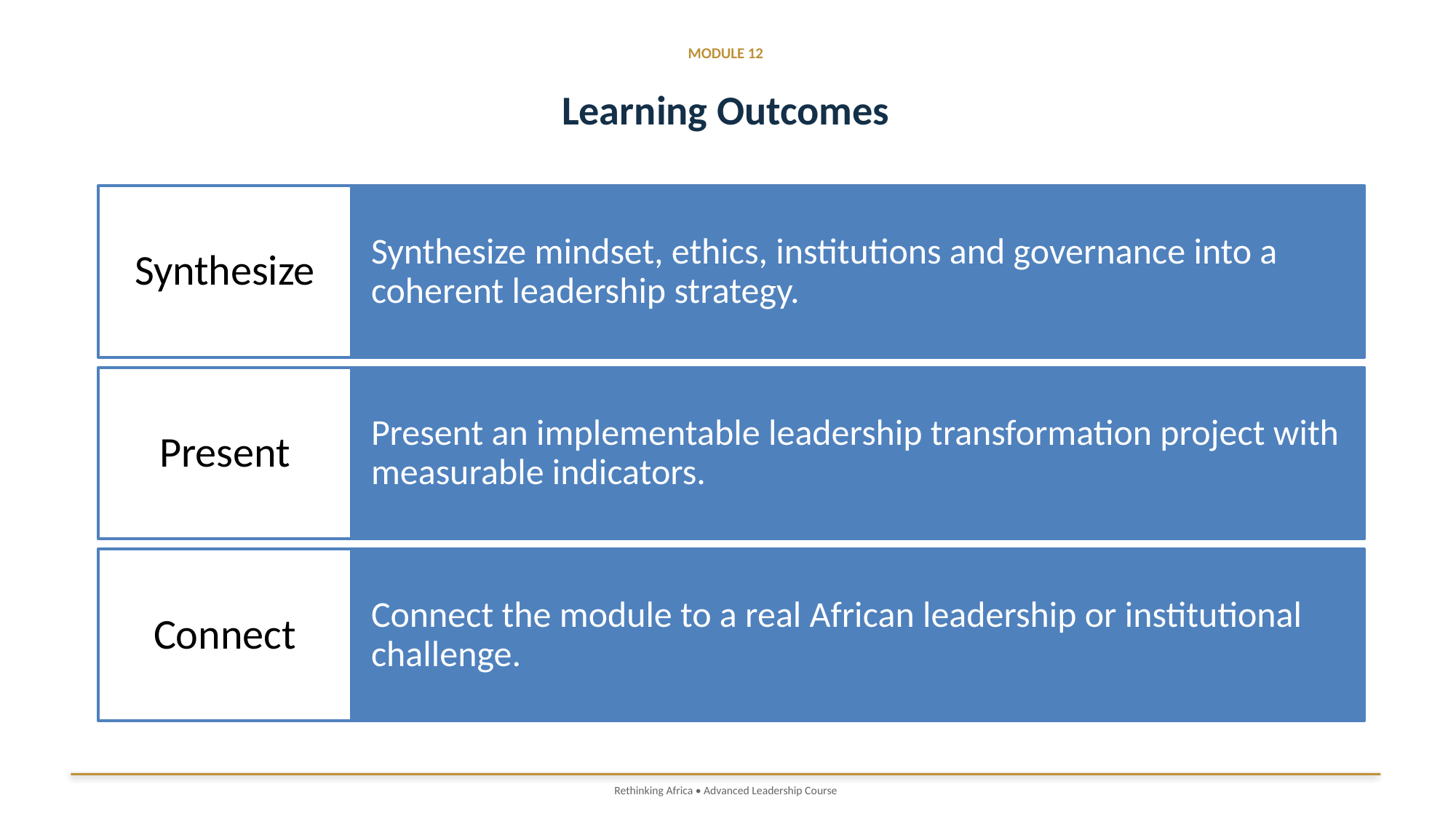

MODULE 12
Learning Outcomes
Synthesize mindset, ethics, institutions and governance into a coherent leadership strategy.
Synthesize
Present an implementable leadership transformation project with measurable indicators.
Present
Connect the module to a real African leadership or institutional challenge.
Connect

Rethinking Africa • Advanced Leadership Course